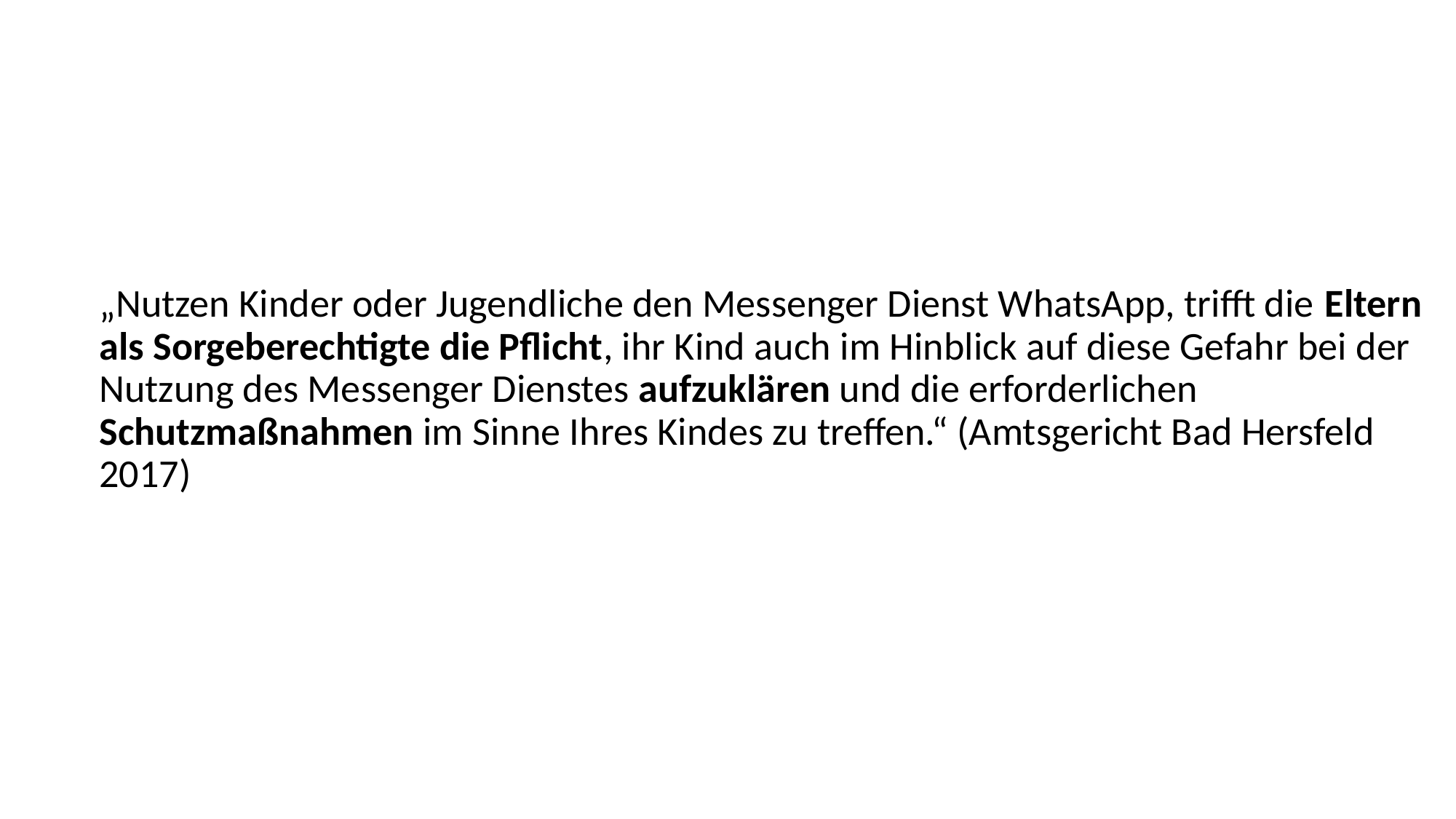

„Nutzen Kinder oder Jugendliche den Messenger Dienst WhatsApp, trifft die Eltern als Sorgeberechtigte die Pflicht, ihr Kind auch im Hinblick auf diese Gefahr bei der Nutzung des Messenger Dienstes aufzuklären und die erforderlichen Schutzmaßnahmen im Sinne Ihres Kindes zu treffen.“ (Amtsgericht Bad Hersfeld 2017)